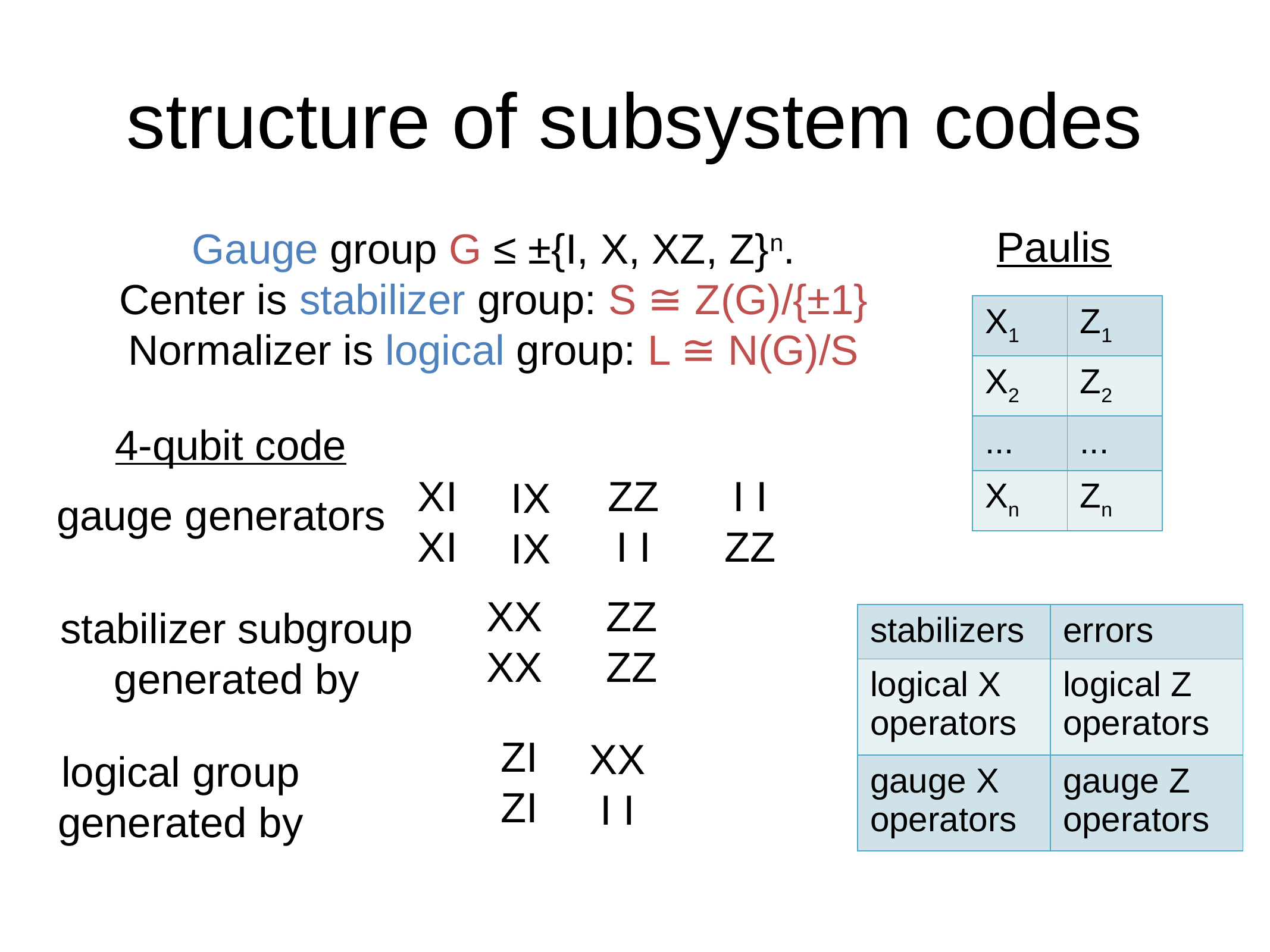

# structure of subsystem codes
Paulis
Gauge group G ≤ ±{I, X, XZ, Z}n.
Center is stabilizer group: S ≅ Z(G)/{±1}
Normalizer is logical group: L ≅ N(G)/S
| X1 | Z1 |
| --- | --- |
| X2 | Z2 |
| ... | ... |
| Xn | Zn |
4-qubit code
I I
ZZ
XI
XI
ZZ
I I
IX
IX
gauge generators
XX
XX
ZZ
ZZ
stabilizer subgroup
generated by
| stabilizers | errors |
| --- | --- |
| logical X operators | logical Z operators |
| gauge X operators | gauge Z operators |
ZI
ZI
XX
I I
logical group
generated by